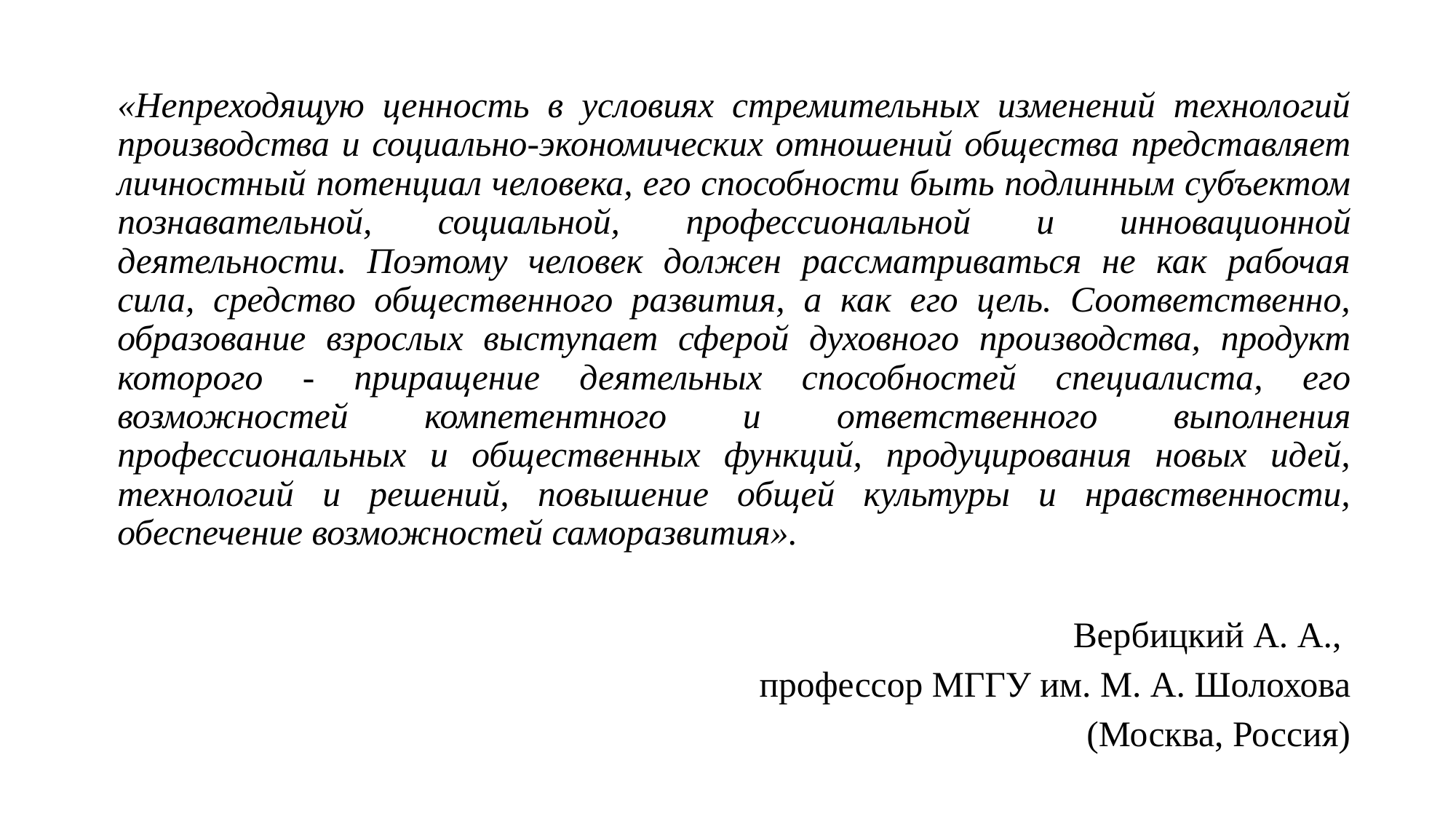

«Непреходящую ценность в условиях стремительных изменений технологий производства и социально-экономических отношений общества представляет личностный потенциал человека, его способности быть подлинным субъектом познавательной, социальной, профессиональной и инновационной деятельности. Поэтому человек должен рассматриваться не как рабочая сила, средство общественного развития, а как его цель. Соответственно, образование взрослых выступает сферой духовного производства, продукт которого - приращение деятельных способностей специалиста, его возможностей компетентного и ответственного выполнения профессиональных и общественных функций, продуцирования новых идей, технологий и решений, повышение общей культуры и нравственности, обеспечение возможностей саморазвития».

Вербицкий А. А.,
профессор МГГУ им. М. А. Шолохова
(Москва, Россия)